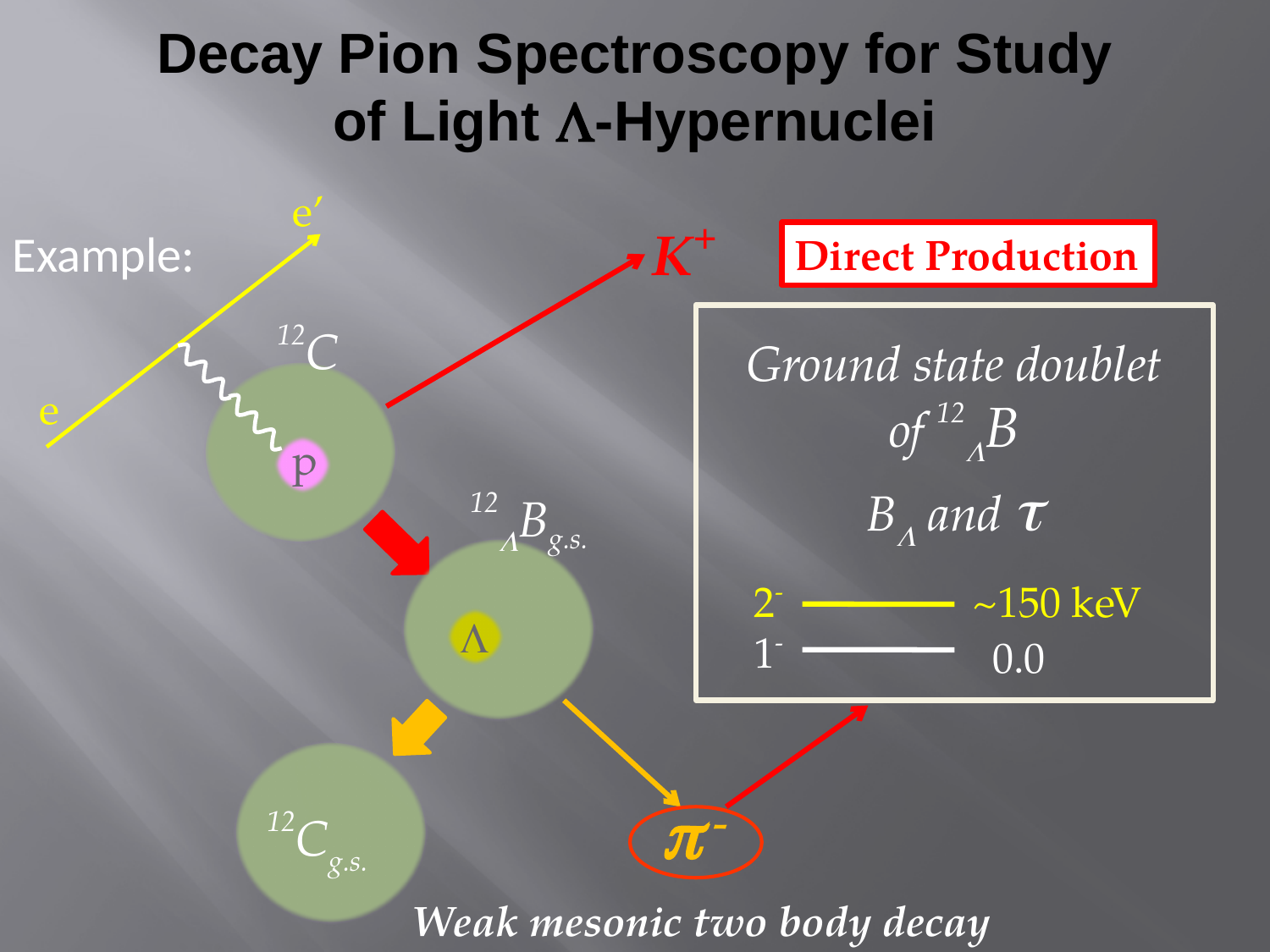

# Decay Pion Spectroscopy for Study of Light Λ-Hypernuclei
e’
12C

p

e
K+
Example:
Direct Production
12ΛBg.s.

Λ

Ground state doublet of 12ΛB
BΛ and τ
2-
~150 keV
1-
0.0

π  -
12Cg.s.
Weak mesonic two body decay